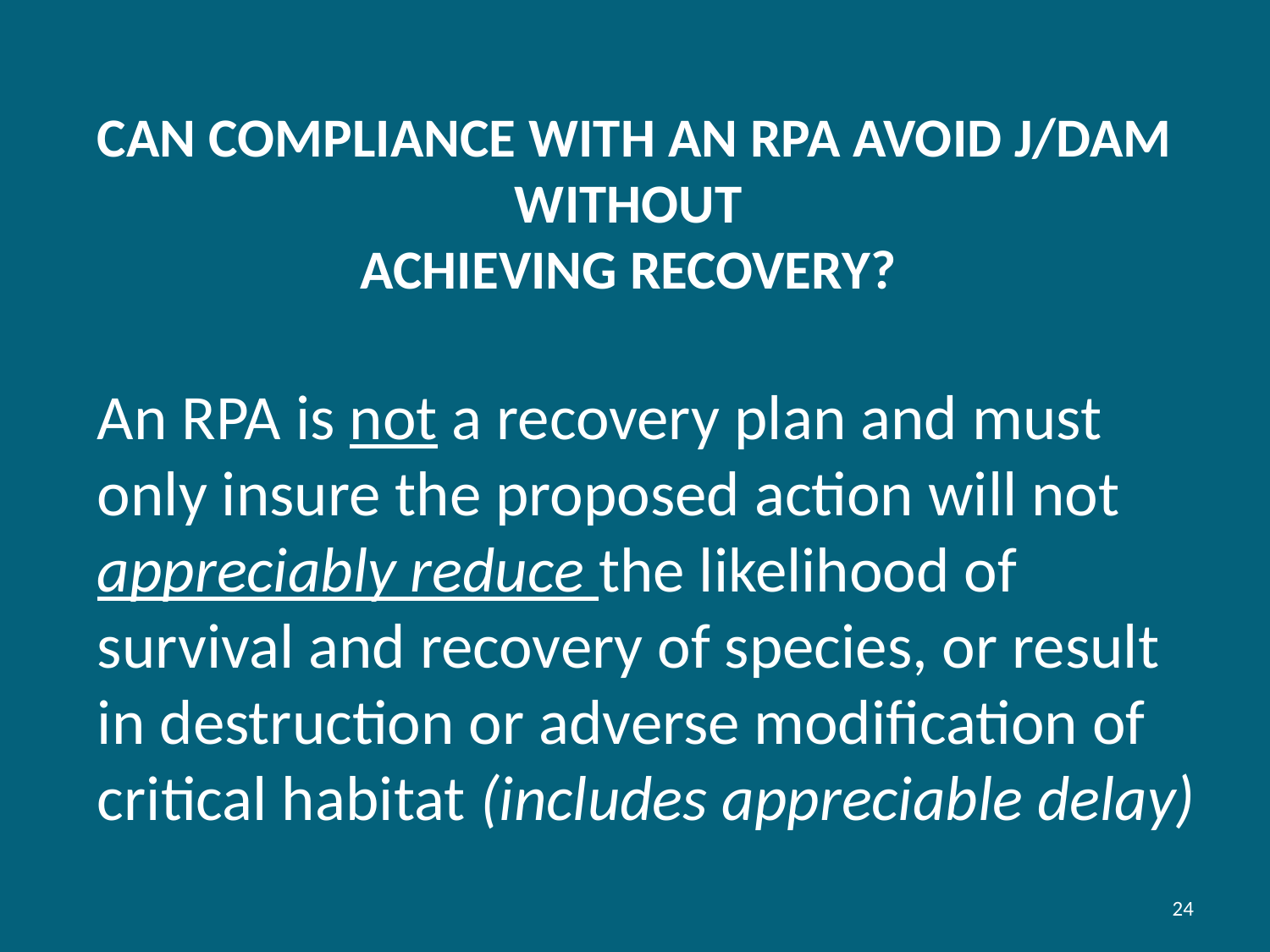

# CAN COMPLIANCE WITH AN RPA AVOID J/DAM WITHOUT ACHIEVING RECOVERY?
An RPA is not a recovery plan and must only insure the proposed action will not appreciably reduce the likelihood of survival and recovery of species, or result in destruction or adverse modification of critical habitat (includes appreciable delay)
24